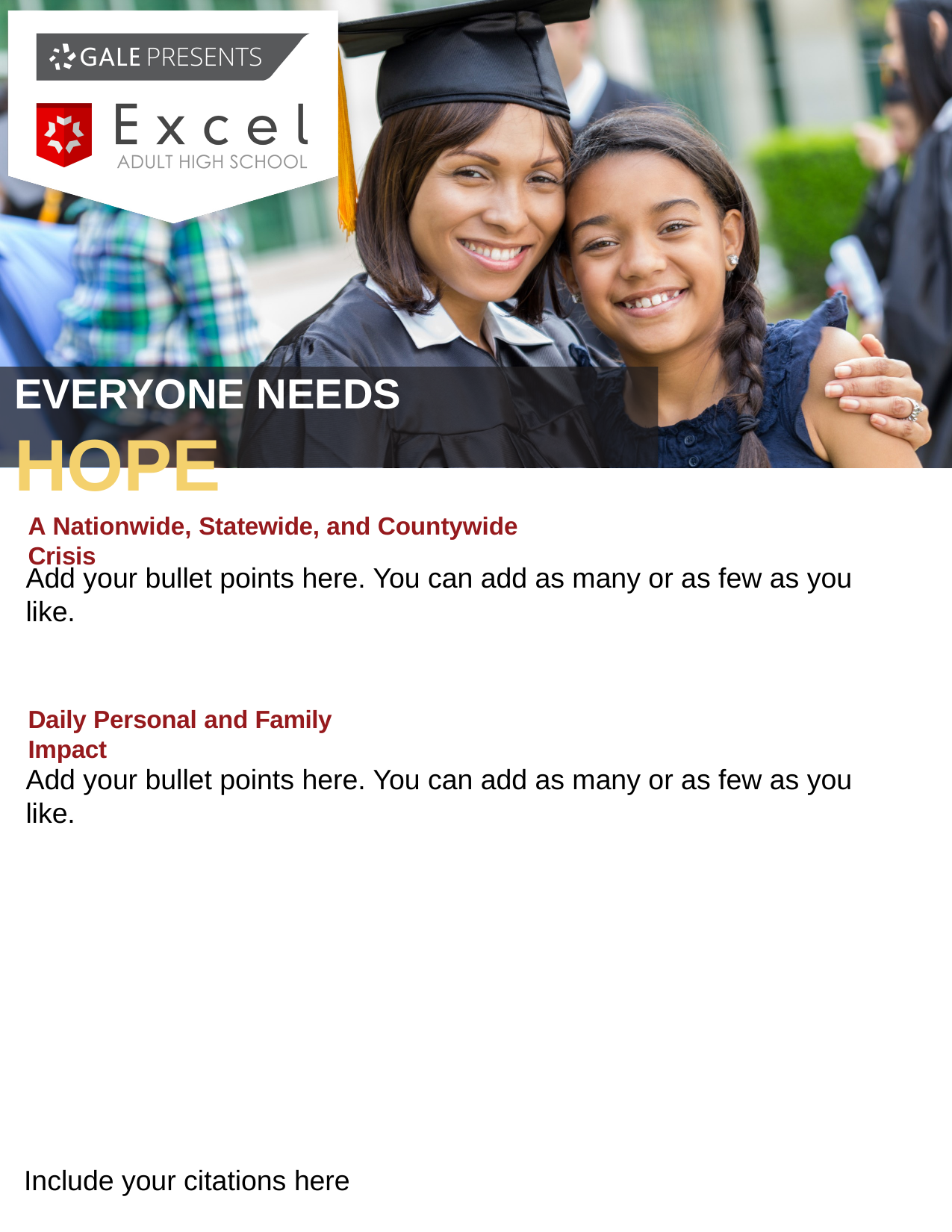

# EVERYONE NEEDS HOPE
A Nationwide, Statewide, and Countywide Crisis
Add your bullet points here. You can add as many or as few as you like.
Daily Personal and Family Impact
Add your bullet points here. You can add as many or as few as you like.
Include your citations here